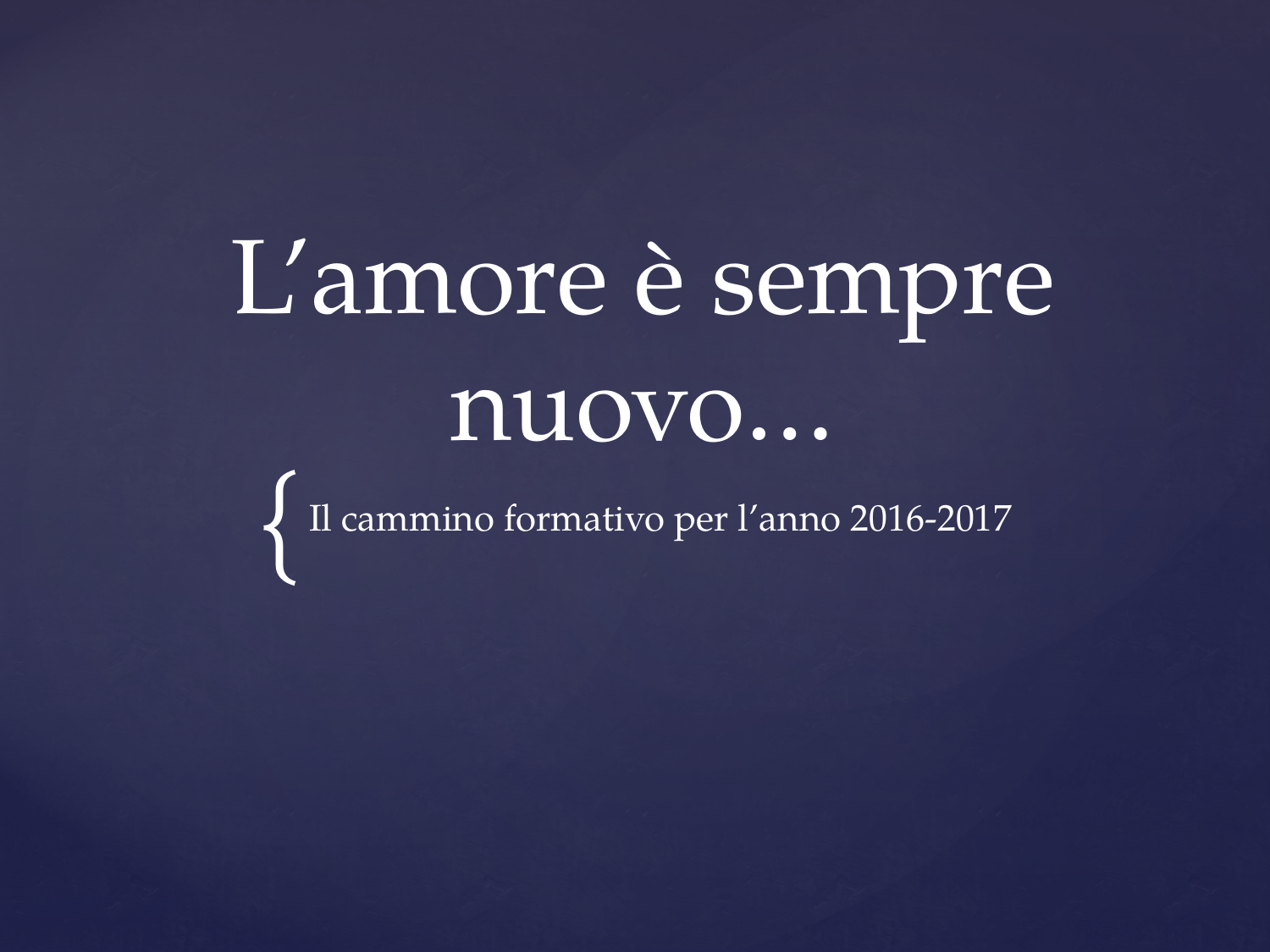

# L’amore è sempre nuovo…
Il cammino formativo per l’anno 2016-2017